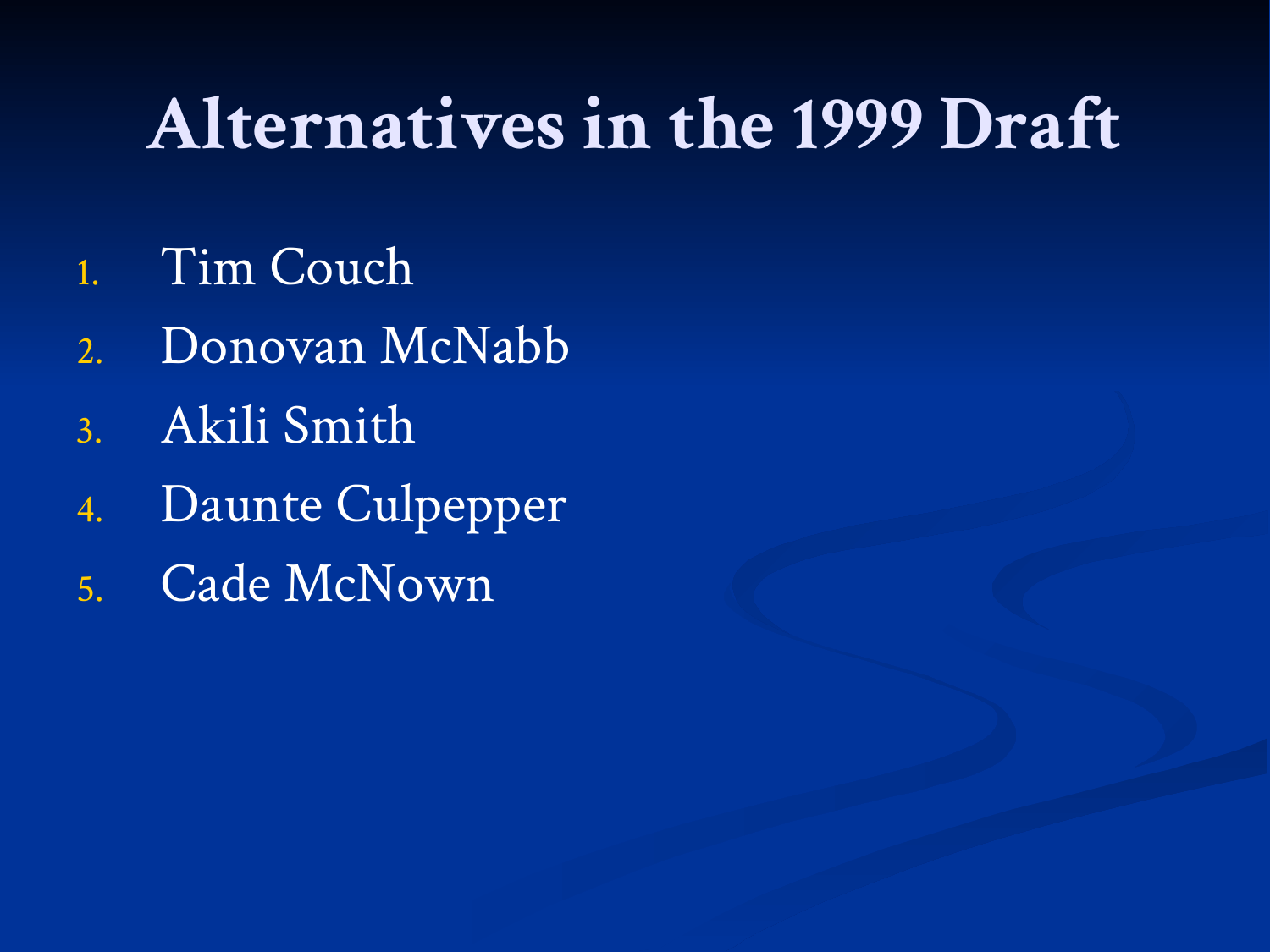

# Alternatives in the 1999 Draft
Tim Couch
Donovan McNabb
Akili Smith
Daunte Culpepper
Cade McNown